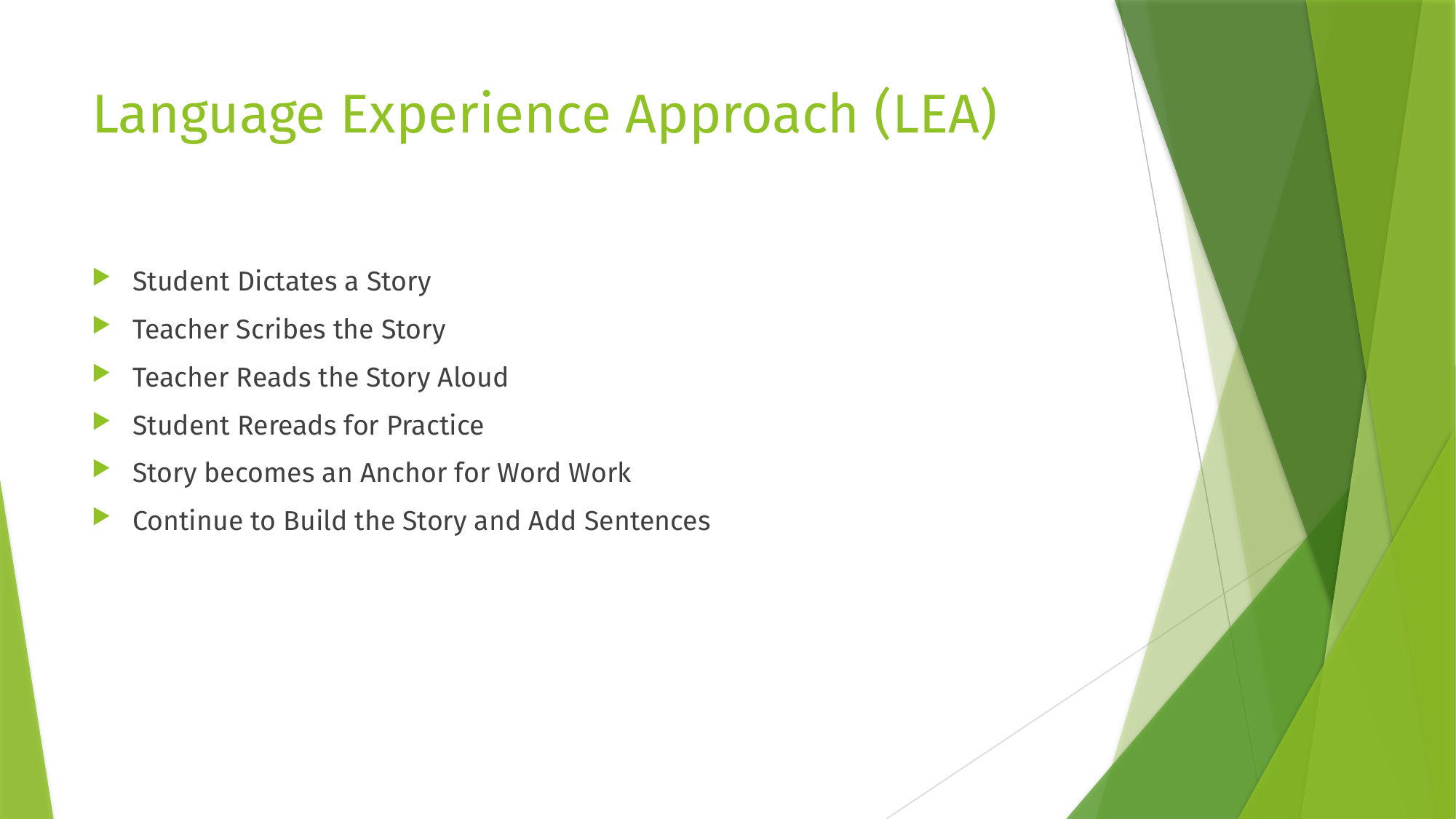

# Language Experience Approach (LEA)
Student Dictates a Story
Teacher Scribes the Story
Teacher Reads the Story Aloud
Student Rereads for Practice
Story becomes an Anchor for Word Work
Continue to Build the Story and Add Sentences